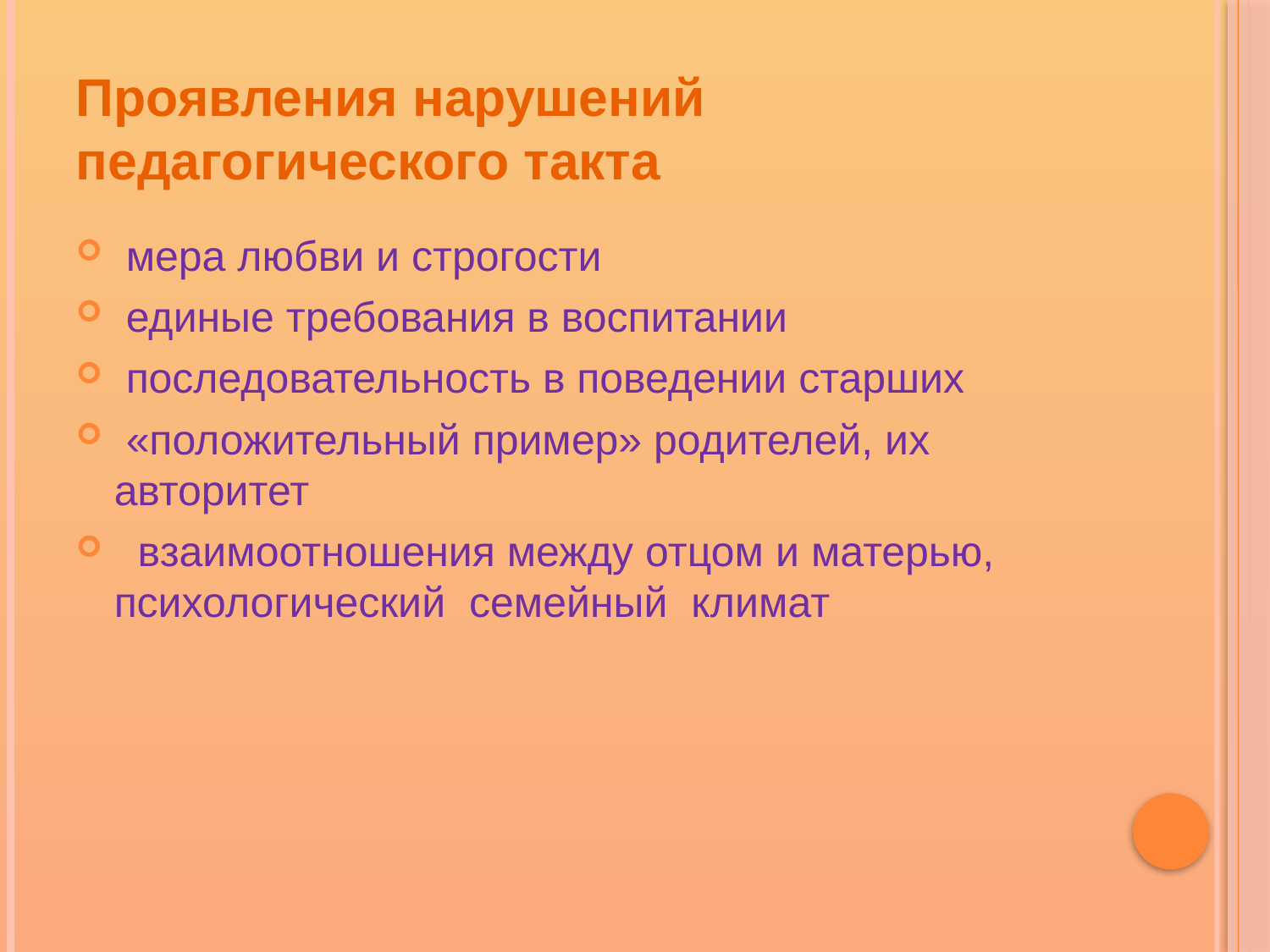

# Проявления нарушений педагогического такта
 мера любви и строгости
 единые требования в воспитании
 последовательность в поведении старших
 «положительный пример» родителей, их авторитет
  взаимоотношения между отцом и матерью,  психологический  семейный  климат